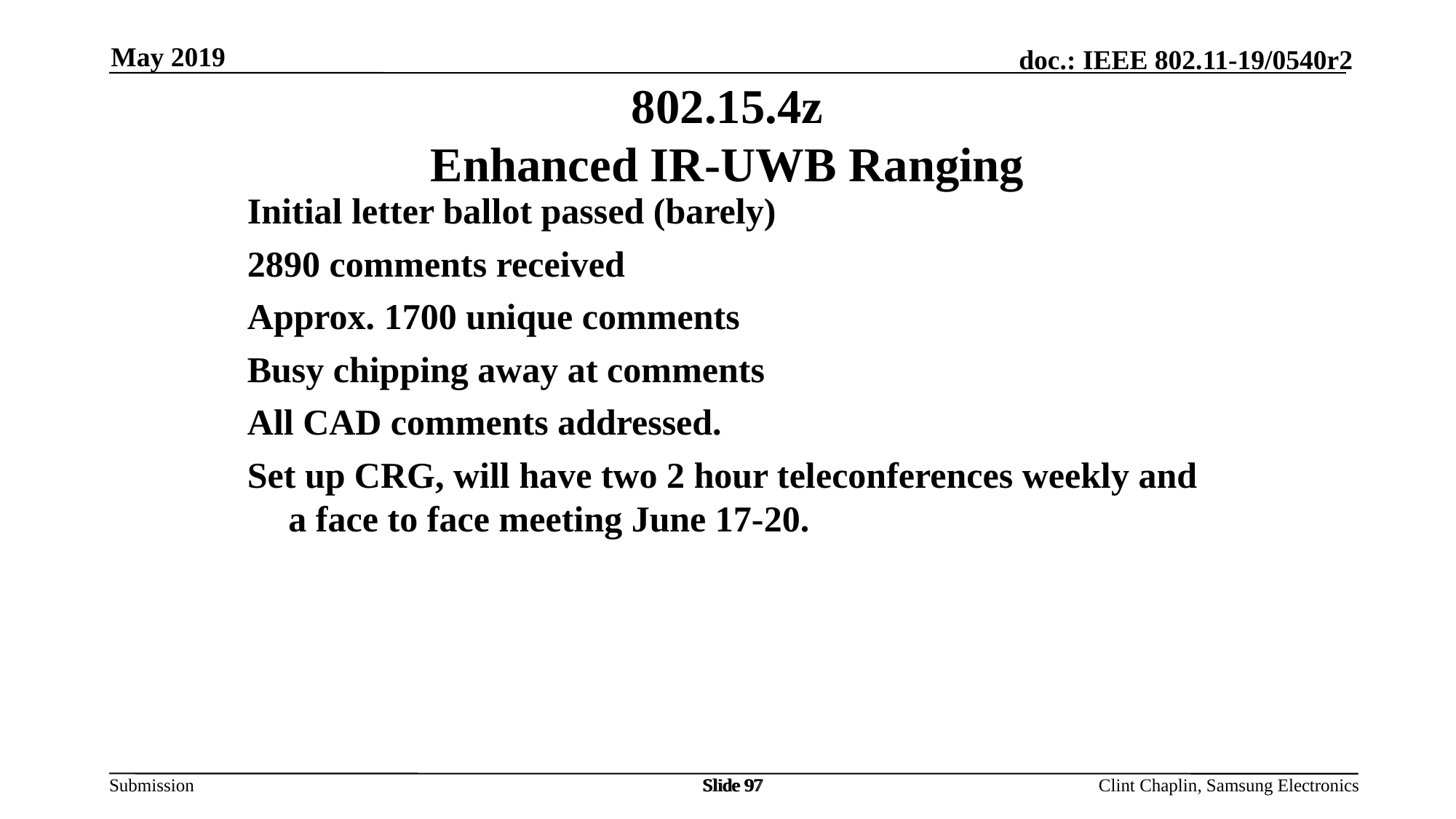

May 2019
802.15.4z
Enhanced IR-UWB Ranging
Initial letter ballot passed (barely)
2890 comments received
Approx. 1700 unique comments
Busy chipping away at comments
All CAD comments addressed.
Set up CRG, will have two 2 hour teleconferences weekly and a face to face meeting June 17-20.
Slide 97
Slide 97
Slide 97
Clint Chaplin, Samsung Electronics